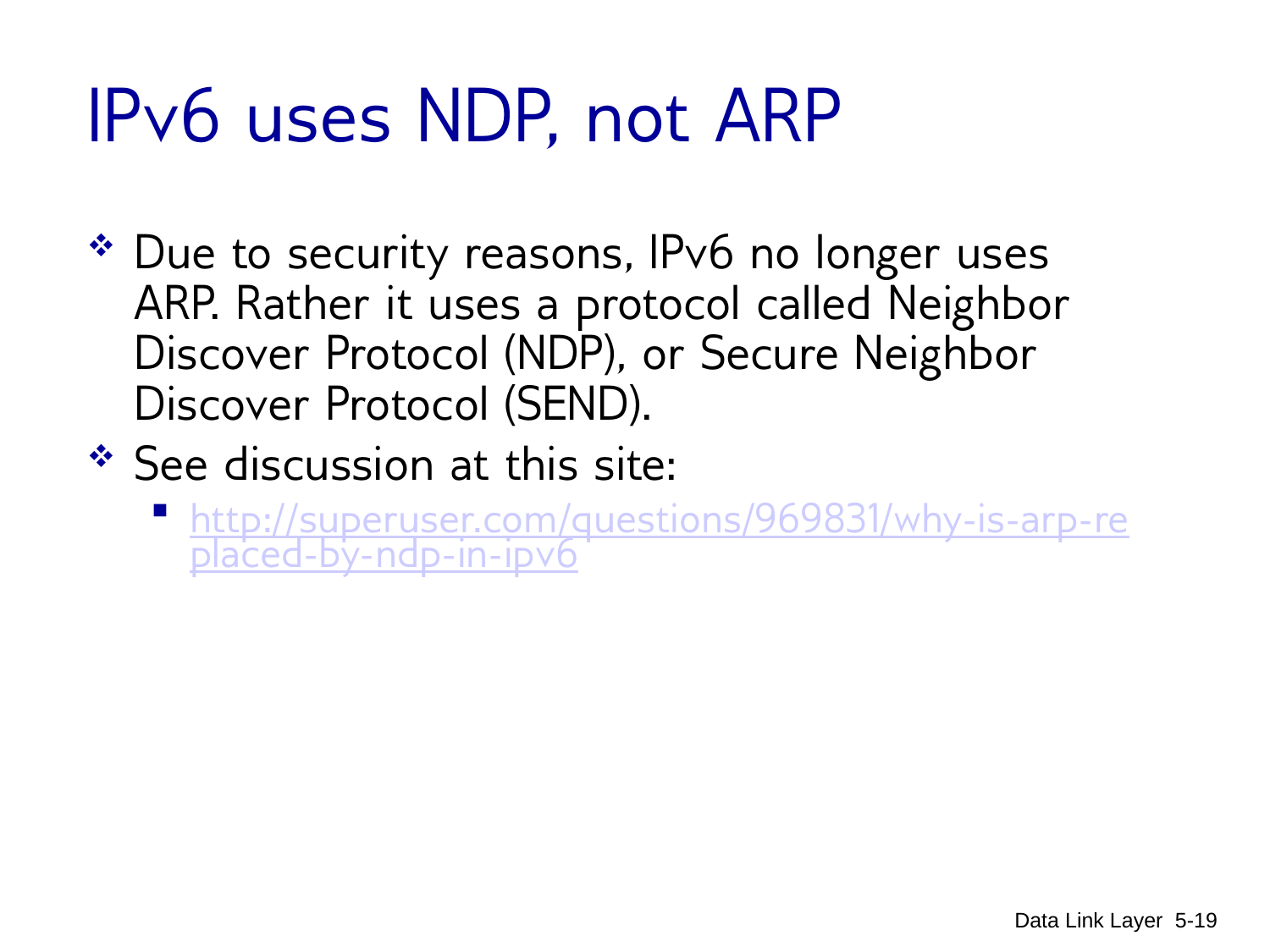

# IPv6 uses NDP, not ARP
Due to security reasons, IPv6 no longer uses ARP. Rather it uses a protocol called Neighbor Discover Protocol (NDP), or Secure Neighbor Discover Protocol (SEND).
See discussion at this site:
http://superuser.com/questions/969831/why-is-arp-replaced-by-ndp-in-ipv6
Data Link Layer
5-19